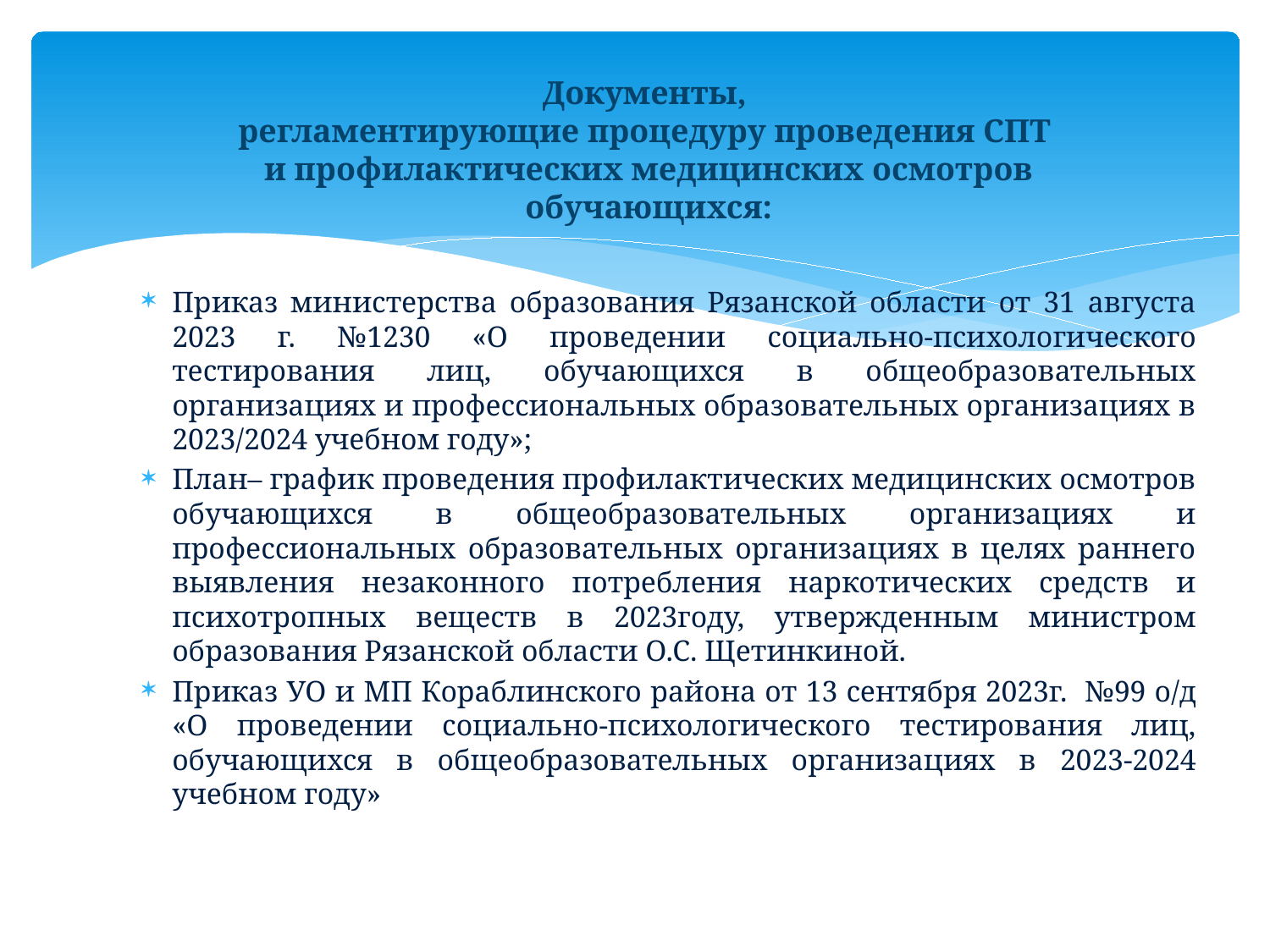

# Документы, регламентирующие процедуру проведения СПТ и профилактических медицинских осмотров обучающихся:
Приказ министерства образования Рязанской области от 31 августа 2023 г. №1230 «О проведении социально-психологического тестирования лиц, обучающихся в общеобразовательных организациях и профессиональных образовательных организациях в 2023/2024 учебном году»;
План– график проведения профилактических медицинских осмотров обучающихся в общеобразовательных организациях и профессиональных образовательных организациях в целях раннего выявления незаконного потребления наркотических средств и психотропных веществ в 2023году, утвержденным министром образования Рязанской области О.С. Щетинкиной.
Приказ УО и МП Кораблинского района от 13 сентября 2023г.  №99 о/д «О проведении социально-психологического тестирования лиц, обучающихся в общеобразовательных организациях в 2023-2024 учебном году»